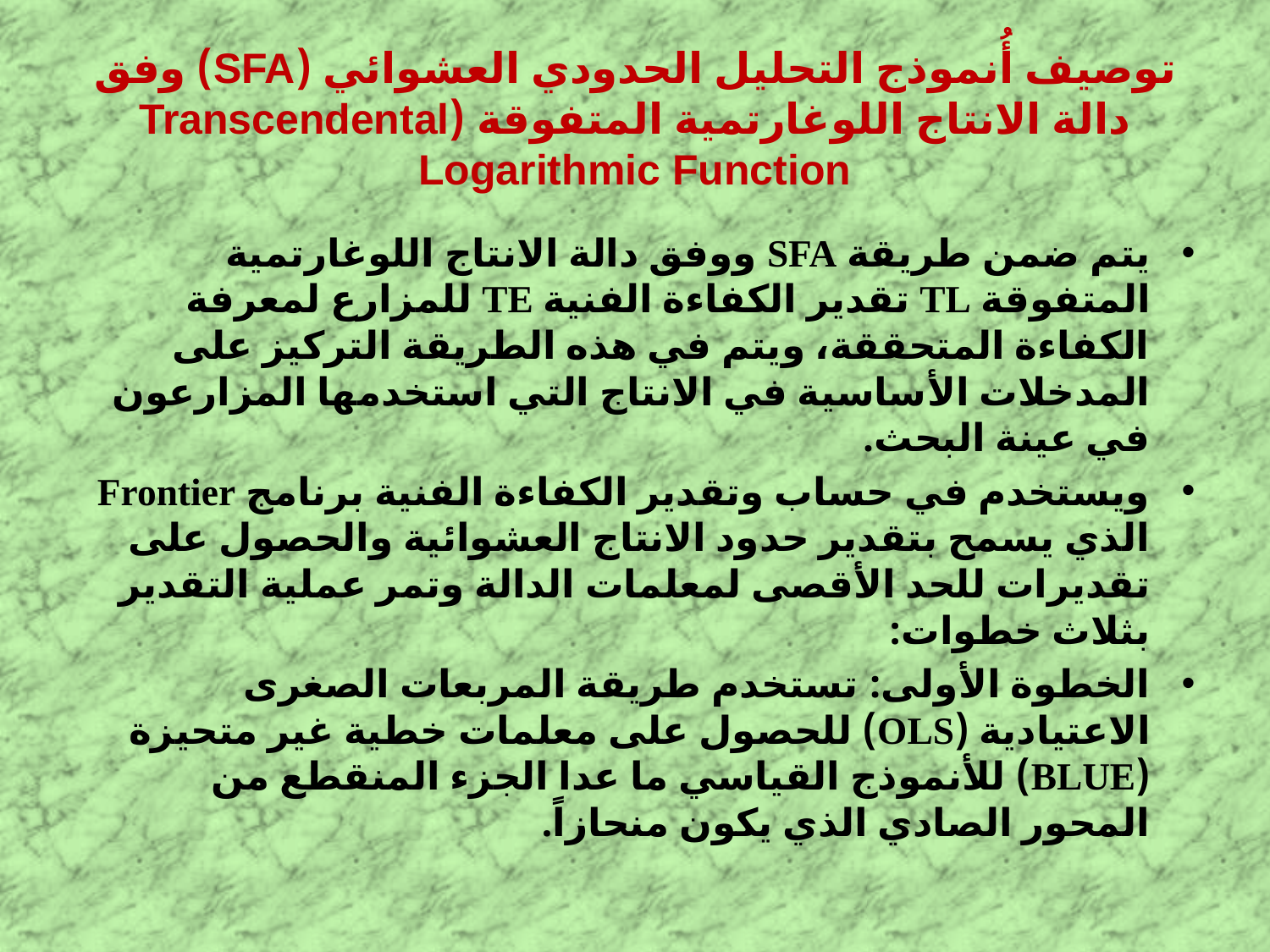

# توصيف أُنموذج التحليل الحدودي العشوائي (SFA) وفق دالة الانتاج اللوغارتمية المتفوقة (Transcendental Logarithmic Function
يتم ضمن طريقة SFA ووفق دالة الانتاج اللوغارتمية المتفوقة TL تقدير الكفاءة الفنية TE للمزارع لمعرفة الكفاءة المتحققة، ويتم في هذه الطريقة التركيز على المدخلات الأساسية في الانتاج التي استخدمها المزارعون في عينة البحث.
ويستخدم في حساب وتقدير الكفاءة الفنية برنامج Frontier الذي يسمح بتقدير حدود الانتاج العشوائية والحصول على تقديرات للحد الأقصى لمعلمات الدالة وتمر عملية التقدير بثلاث خطوات:
الخطوة الأولى: تستخدم طريقة المربعات الصغرى الاعتيادية (OLS) للحصول على معلمات خطية غير متحيزة (BLUE) للأنموذج القياسي ما عدا الجزء المنقطع من المحور الصادي الذي يكون منحازاً.